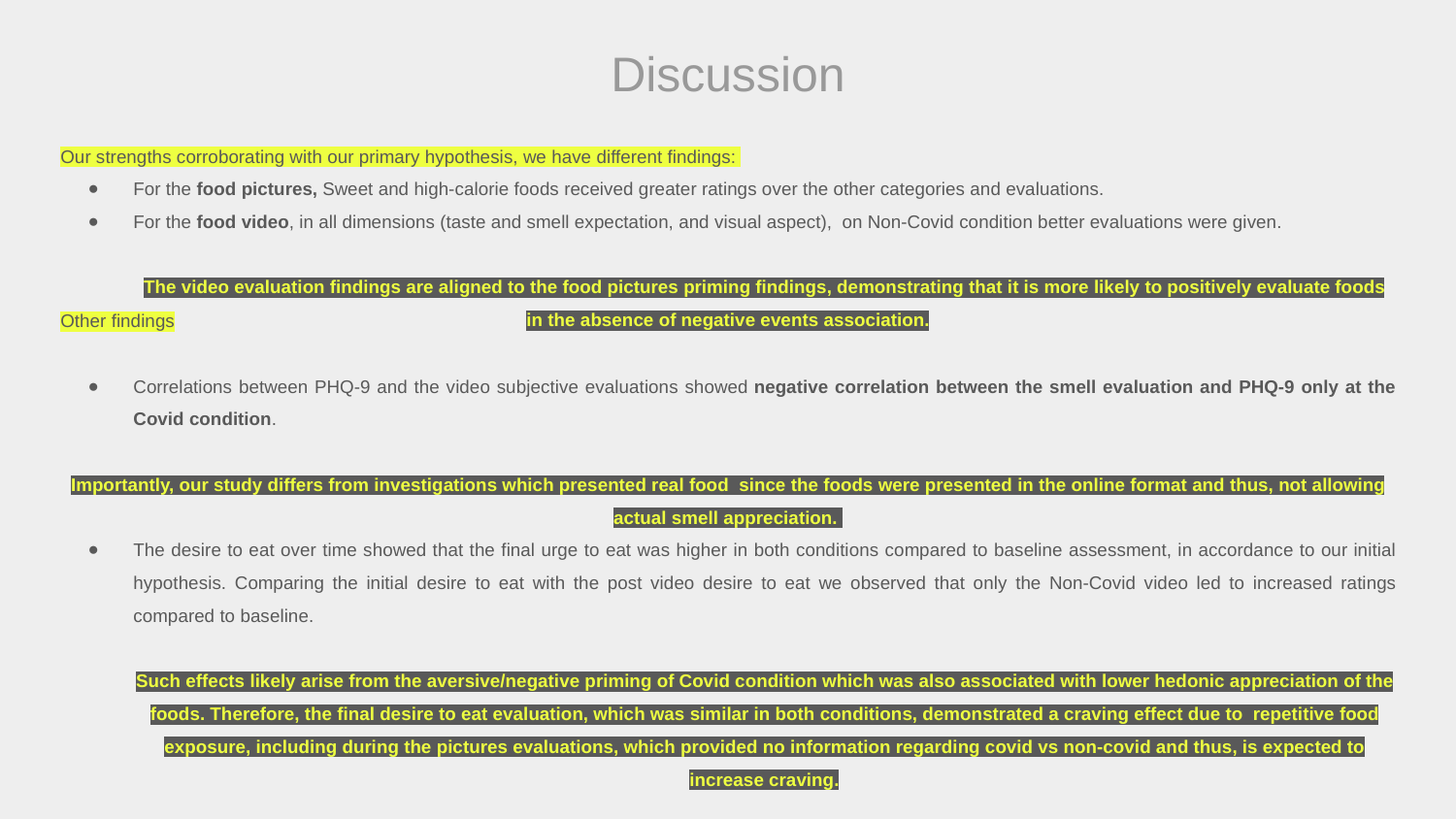

# Discussion
Our strengths corroborating with our primary hypothesis, we have different findings:
For the food pictures, Sweet and high-calorie foods received greater ratings over the other categories and evaluations.
For the food video, in all dimensions (taste and smell expectation, and visual aspect),  on Non-Covid condition better evaluations were given.

The video evaluation findings are aligned to the food pictures priming findings, demonstrating that it is more likely to positively evaluate foods in the absence of negative events association.

Other findings

Correlations between PHQ-9 and the video subjective evaluations showed negative correlation between the smell evaluation and PHQ-9 only at the Covid condition.

Importantly, our study differs from investigations which presented real food  since the foods were presented in the online format and thus, not allowing actual smell appreciation.
The desire to eat over time showed that the final urge to eat was higher in both conditions compared to baseline assessment, in accordance to our initial hypothesis. Comparing the initial desire to eat with the post video desire to eat we observed that only the Non-Covid video led to increased ratings compared to baseline.

Such effects likely arise from the aversive/negative priming of Covid condition which was also associated with lower hedonic appreciation of the foods. Therefore, the final desire to eat evaluation, which was similar in both conditions, demonstrated a craving effect due to  repetitive food exposure, including during the pictures evaluations, which provided no information regarding covid vs non-covid and thus, is expected to increase craving.